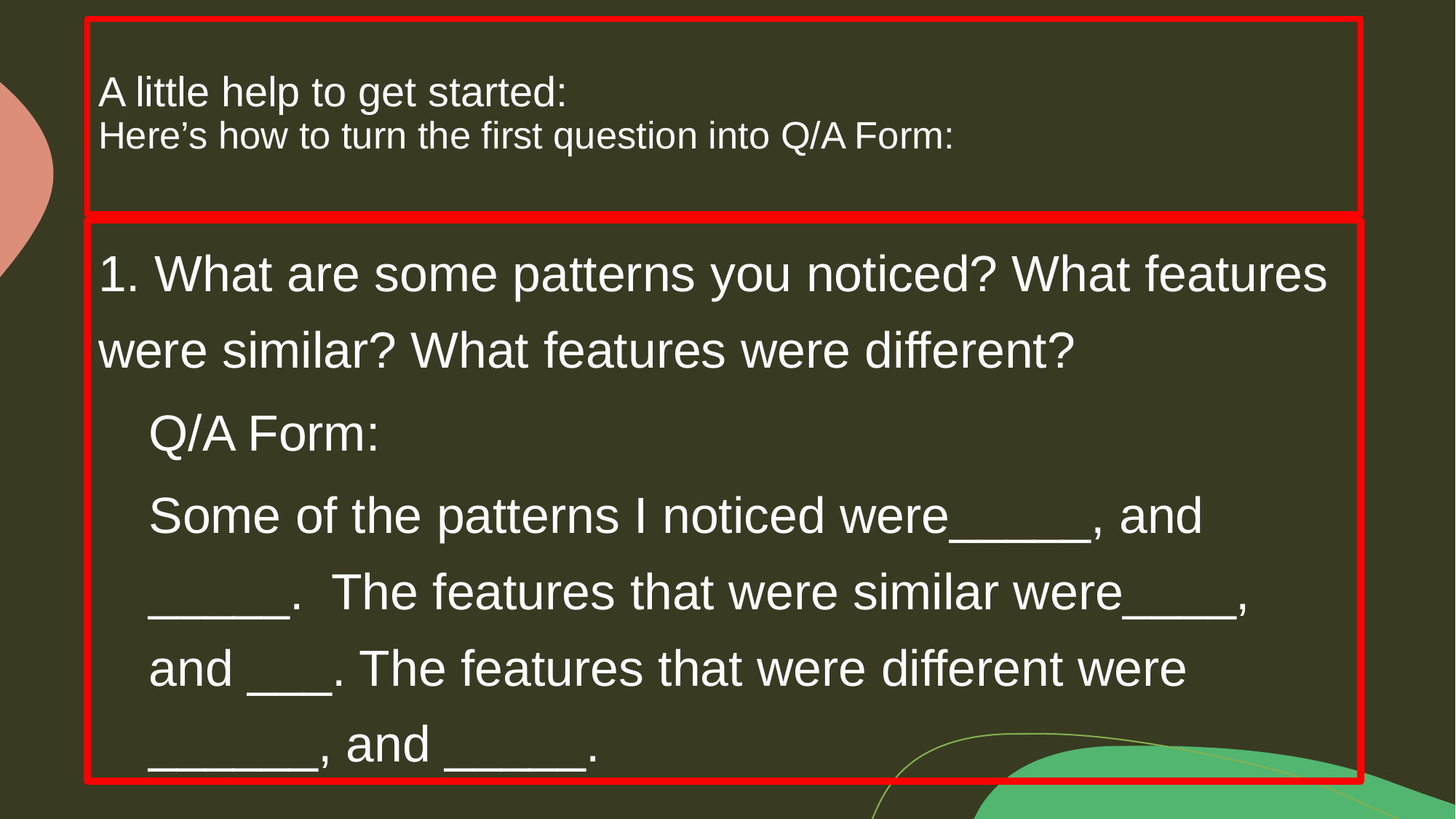

# A little help to get started: Here’s how to turn the first question into Q/A Form:
1. What are some patterns you noticed? What features were similar? What features were different?
Q/A Form:
Some of the patterns I noticed were_____, and _____.  The features that were similar were____, and ___. The features that were different were ______, and _____.